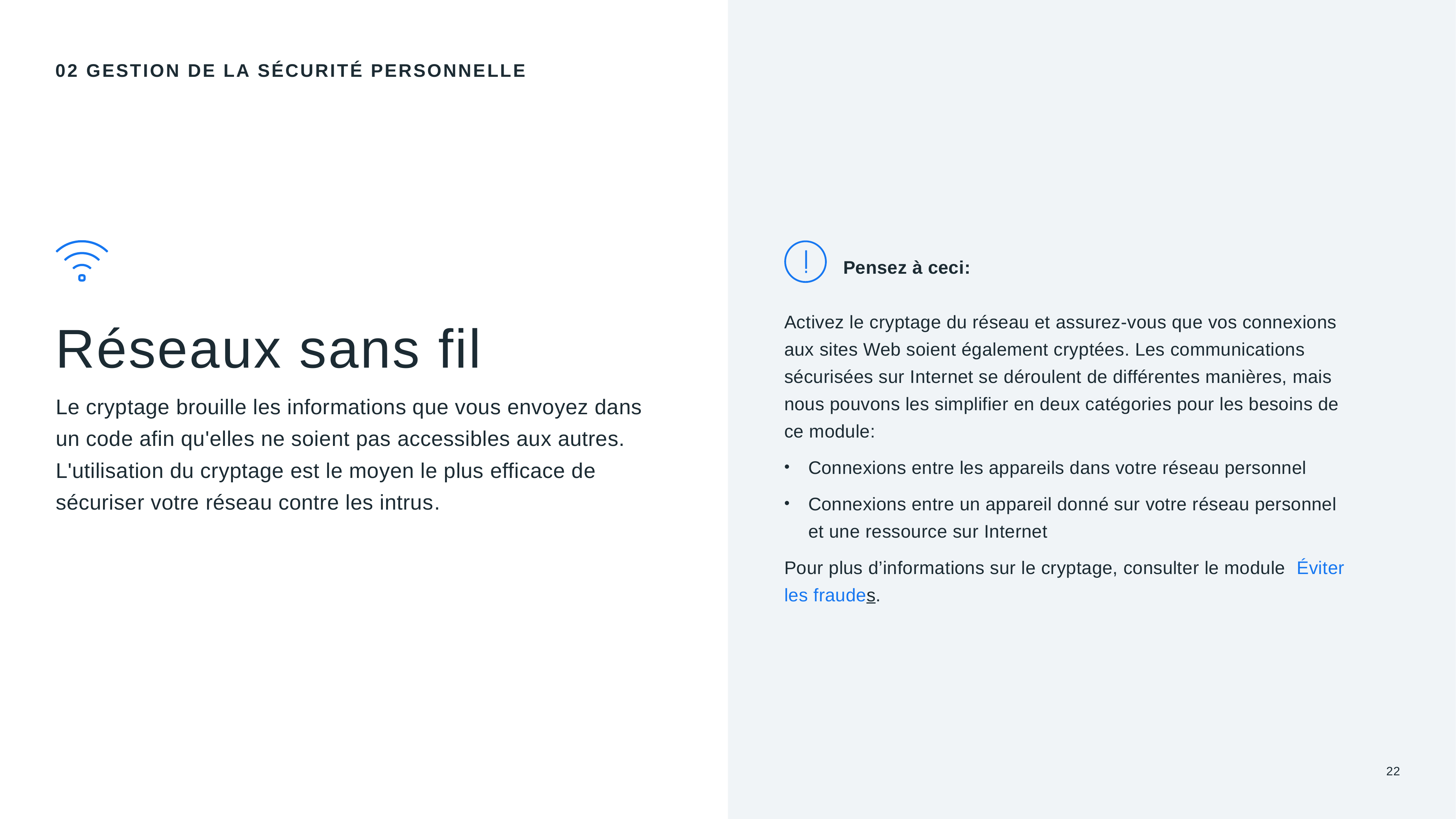

02 gestion de la sécurité personnelle
Réseaux sans fil

Pensez à ceci:
Activez le cryptage du réseau et assurez-vous que vos connexions aux sites Web soient également cryptées. Les communications sécurisées sur Internet se déroulent de différentes manières, mais nous pouvons les simplifier en deux catégories pour les besoins de ce module:
Connexions entre les appareils dans votre réseau personnel
Connexions entre un appareil donné sur votre réseau personnel et une ressource sur Internet
Pour plus d’informations sur le cryptage, consulter le module  Éviter les fraudes.
Le cryptage brouille les informations que vous envoyez dans un code afin qu'elles ne soient pas accessibles aux autres. L'utilisation du cryptage est le moyen le plus efficace de sécuriser votre réseau contre les intrus.
22